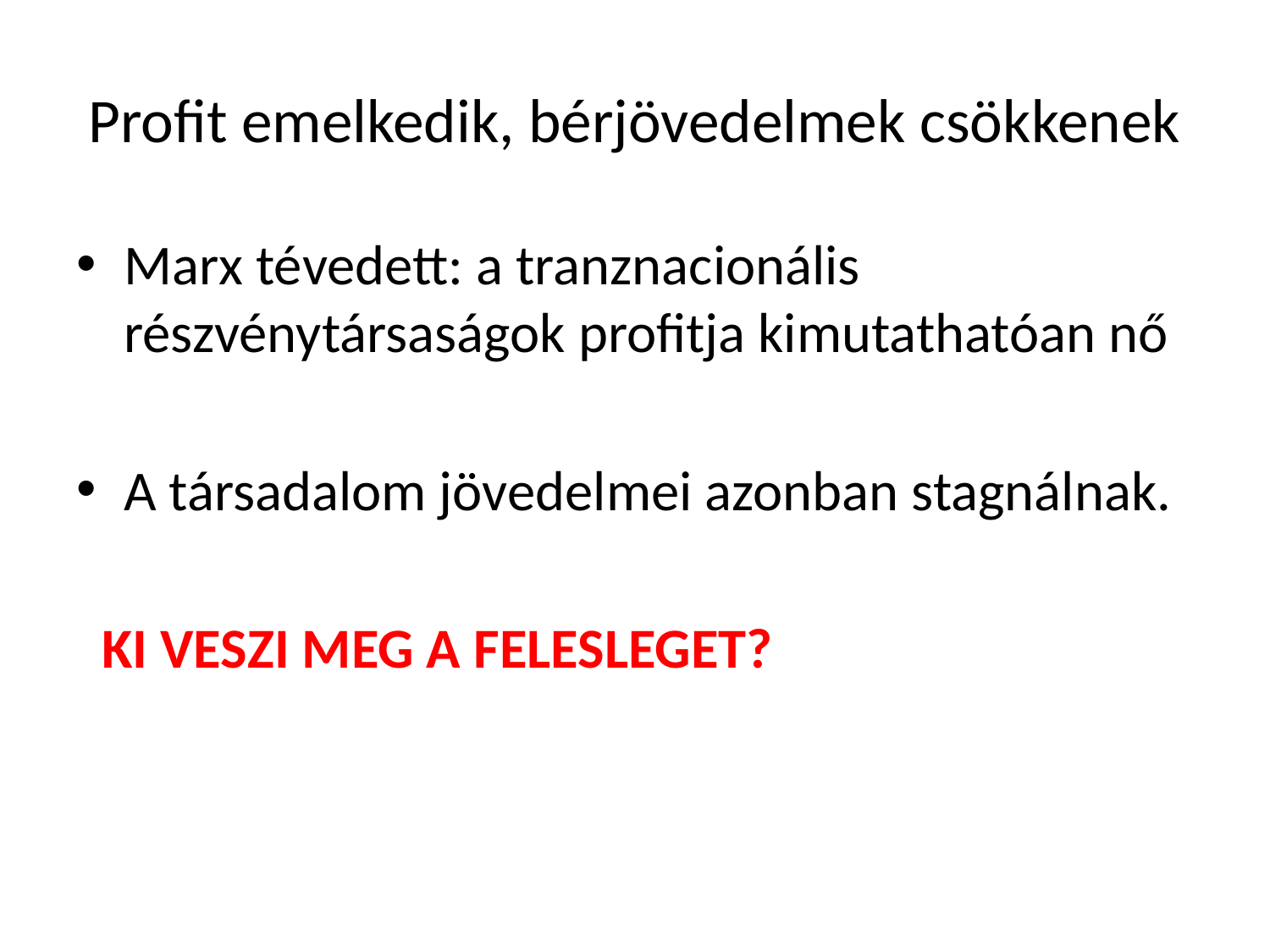

# Profit emelkedik, bérjövedelmek csökkenek
Marx tévedett: a tranznacionális részvénytársaságok profitja kimutathatóan nő

A társadalom jövedelmei azonban stagnálnak.

  KI VESZI MEG A FELESLEGET?